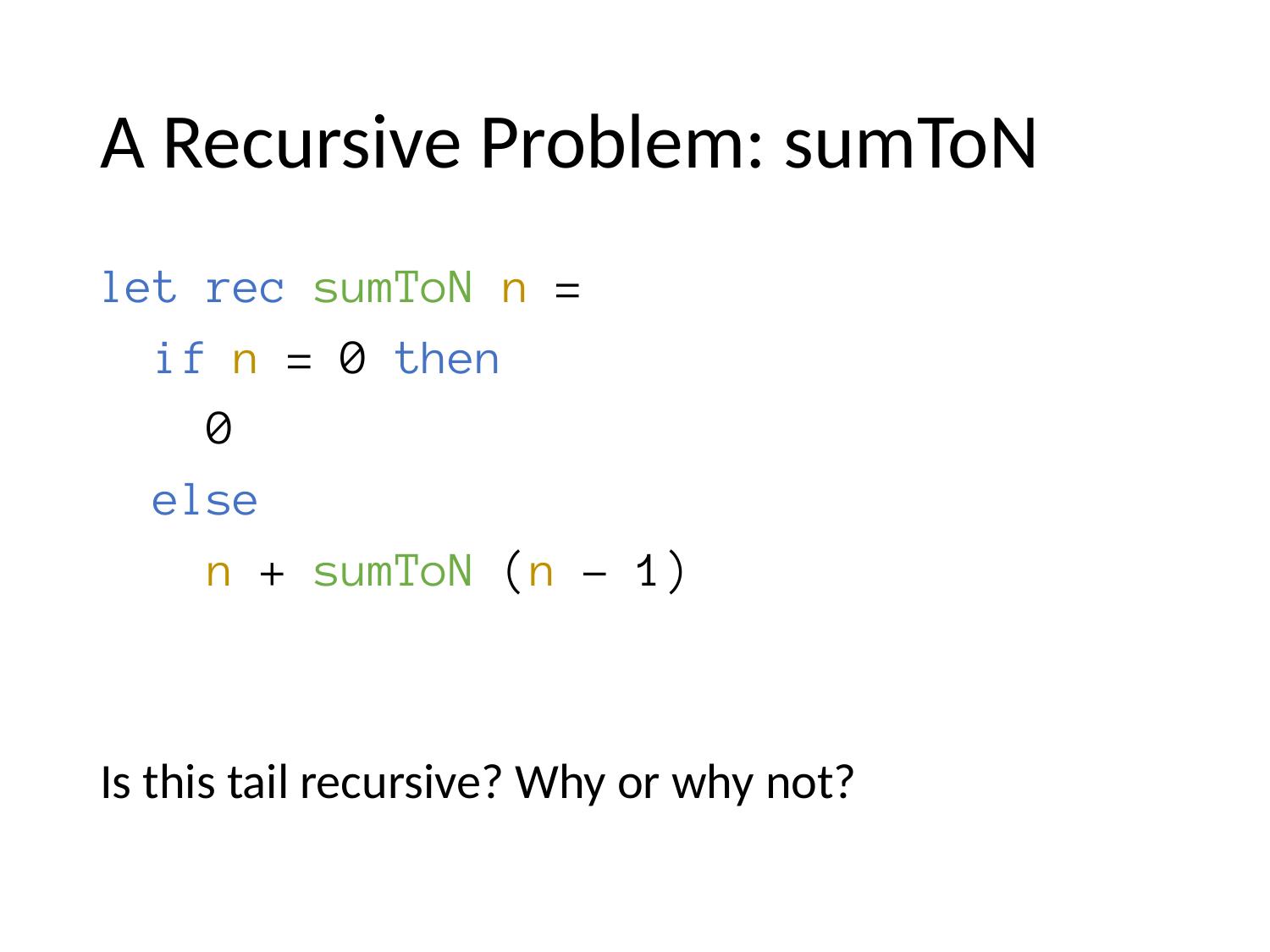

# A Recursive Problem: sumToN
let rec sumToN n =
  if n = 0 then
    0
  else
    n + sumToN (n - 1)

Is this tail recursive? Why or why not?